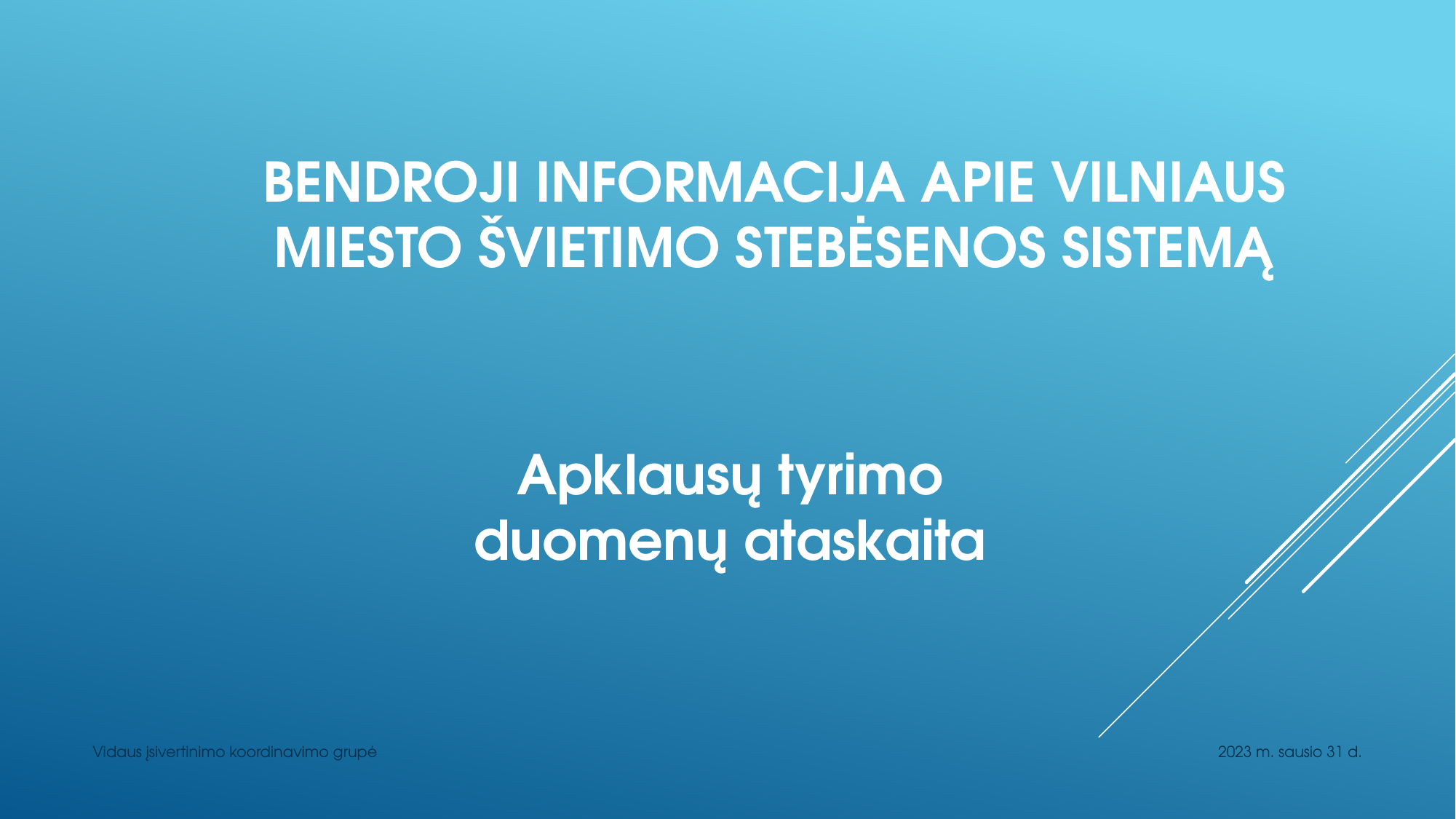

Bendroji informacija apie Vilniaus miesto švietimo stebėsenos sistemą
Apklausų tyrimo duomenų ataskaita
Vidaus įsivertinimo koordinavimo grupė
2023 m. sausio 31 d.